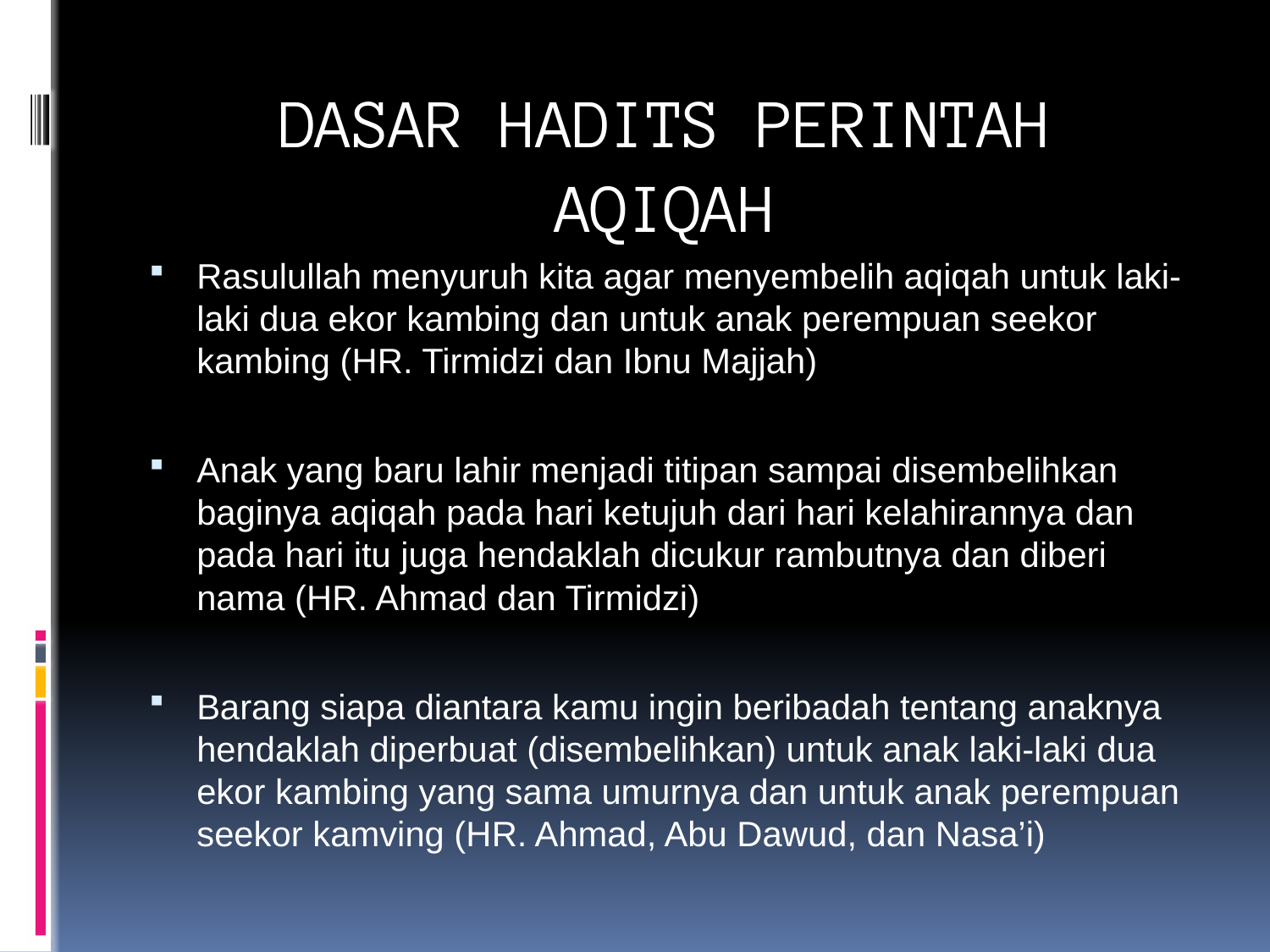

# DASAR HADITS PERINTAH AQIQAH
Rasulullah menyuruh kita agar menyembelih aqiqah untuk laki-laki dua ekor kambing dan untuk anak perempuan seekor kambing (HR. Tirmidzi dan Ibnu Majjah)

Anak yang baru lahir menjadi titipan sampai disembelihkan baginya aqiqah pada hari ketujuh dari hari kelahirannya dan pada hari itu juga hendaklah dicukur rambutnya dan diberi nama (HR. Ahmad dan Tirmidzi)

Barang siapa diantara kamu ingin beribadah tentang anaknya hendaklah diperbuat (disembelihkan) untuk anak laki-laki dua ekor kambing yang sama umurnya dan untuk anak perempuan seekor kamving (HR. Ahmad, Abu Dawud, dan Nasa’i)